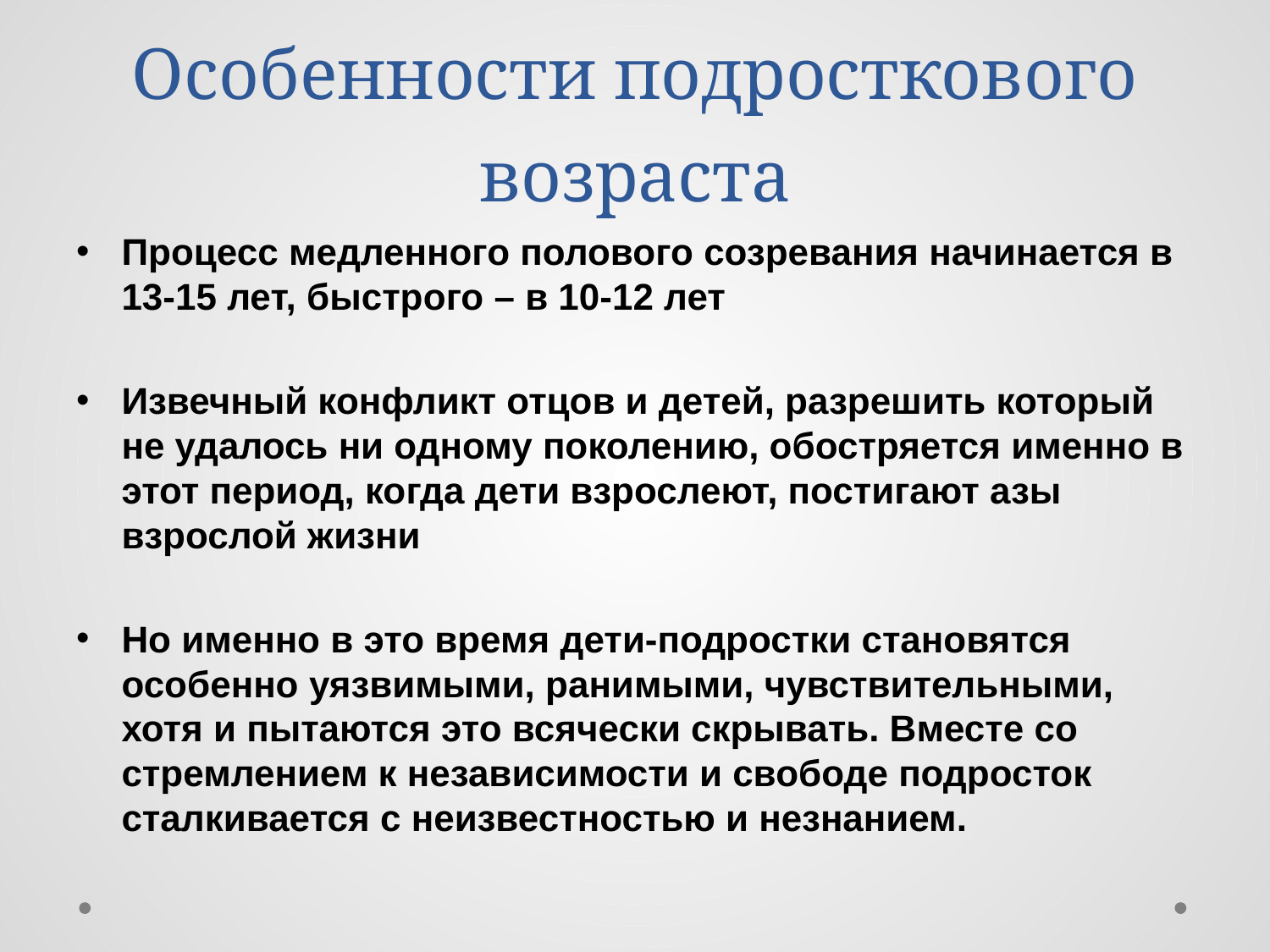

# Особенности подросткового возраста
Процесс медленного полового созревания начинается в 13-15 лет, быстрого – в 10-12 лет

Извечный конфликт отцов и детей, разрешить который не удалось ни одному поколению, обостряется именно в этот период, когда дети взрослеют, постигают азы взрослой жизни

Но именно в это время дети-подростки становятся особенно уязвимыми, ранимыми, чувствительными, хотя и пытаются это всячески скрывать. Вместе со стремлением к независимости и свободе подросток сталкивается с неизвестностью и незнанием.